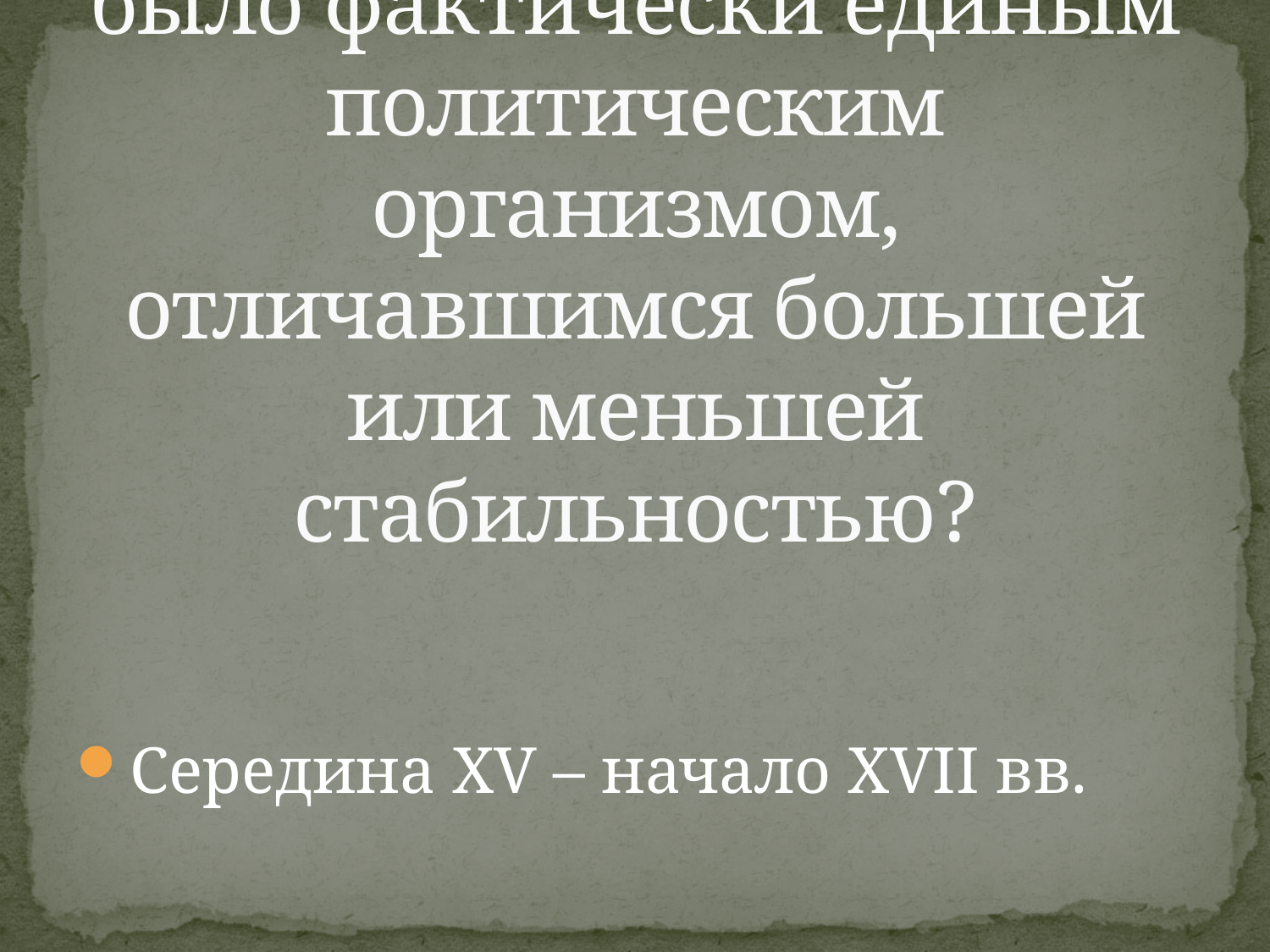

# Когда Казахское ханство было фактически единым политическим организмом, отличавшимся большей или меньшей стабильностью?
Середина XV – начало XVII вв.